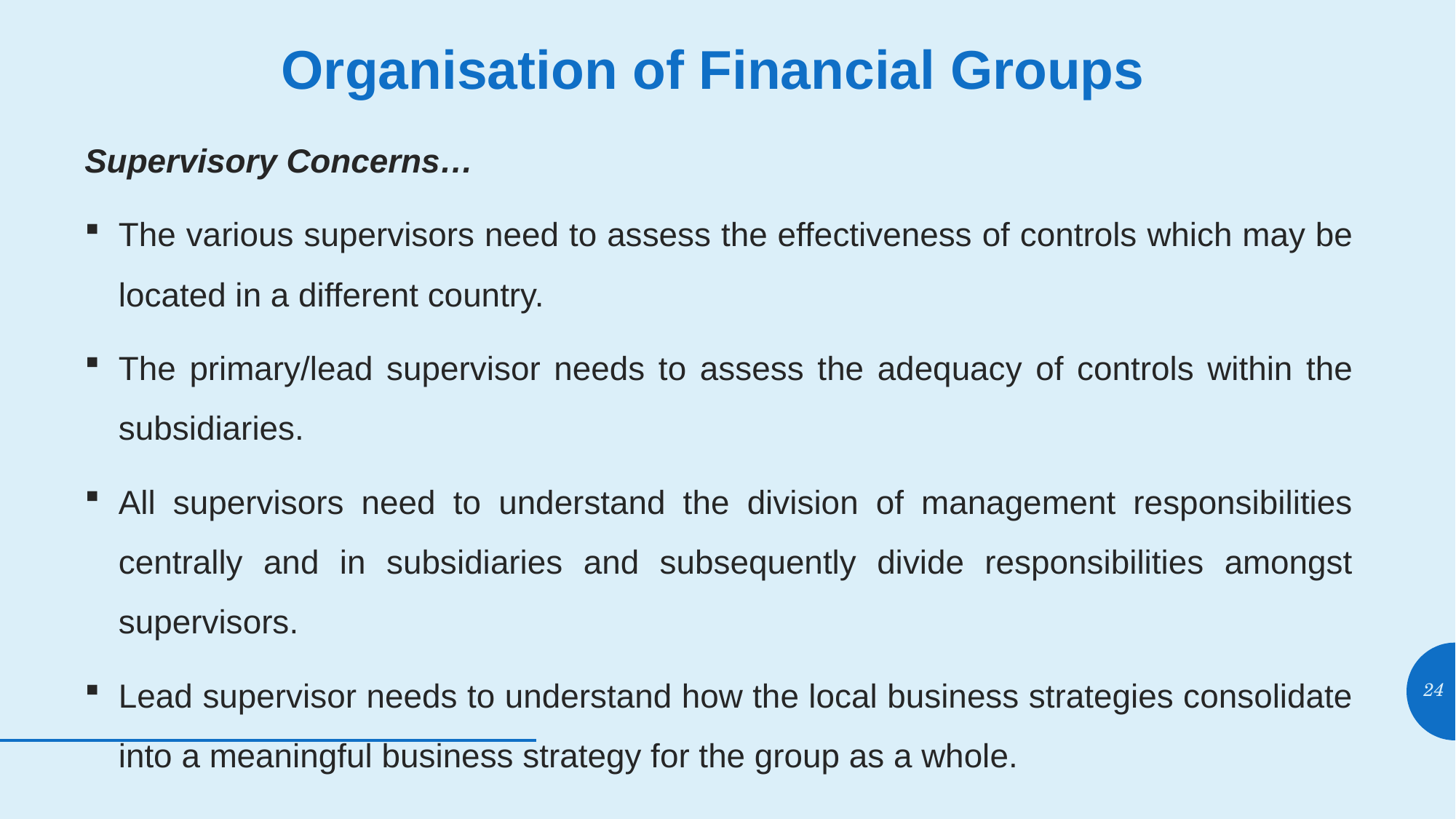

# Organisation of Financial Groups
Supervisory Concerns…
The various supervisors need to assess the effectiveness of controls which may be located in a different country.
The primary/lead supervisor needs to assess the adequacy of controls within the subsidiaries.
All supervisors need to understand the division of management responsibilities centrally and in subsidiaries and subsequently divide responsibilities amongst supervisors.
Lead supervisor needs to understand how the local business strategies consolidate into a meaningful business strategy for the group as a whole.
24